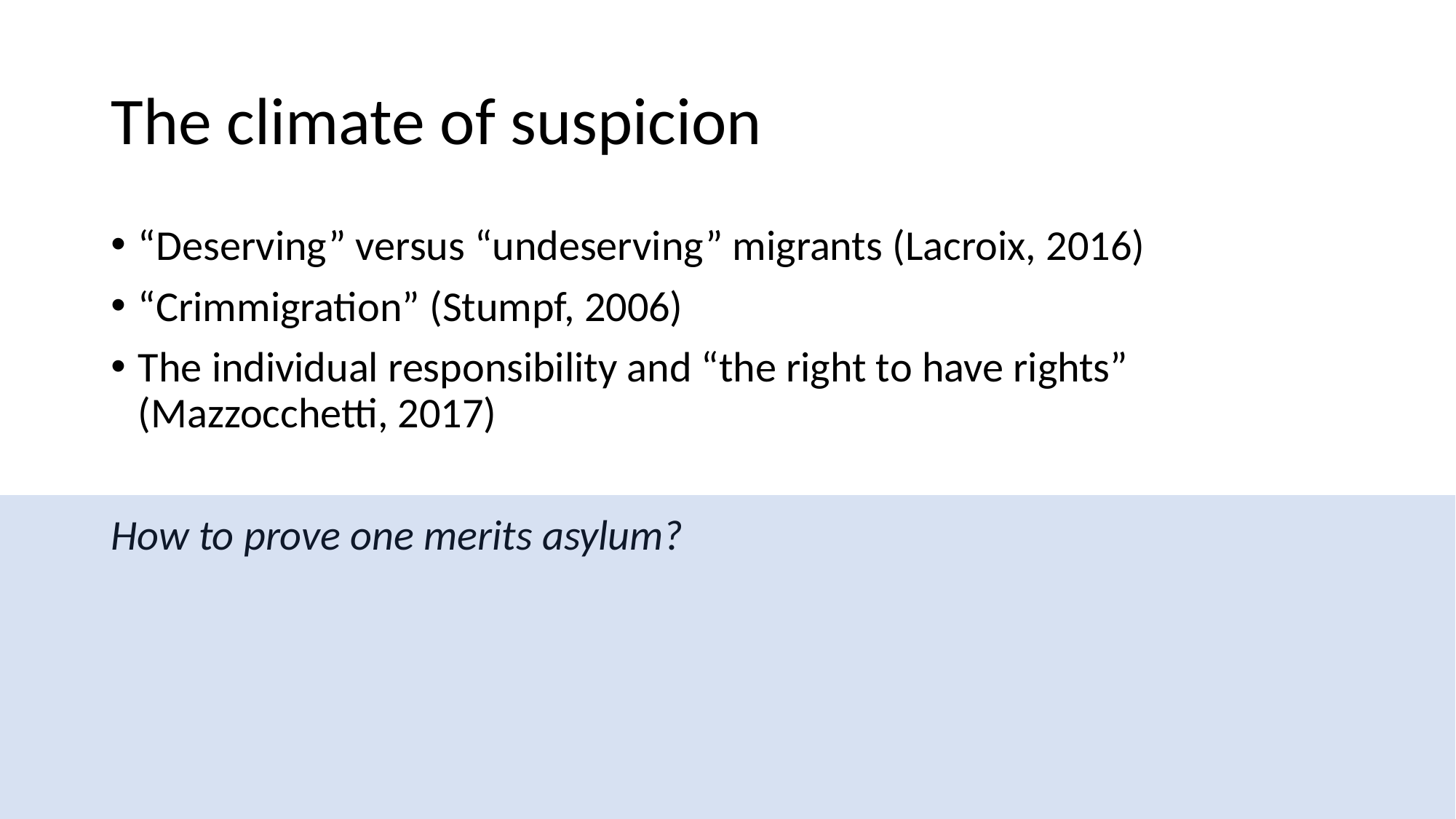

# The climate of suspicion
“Deserving” versus “undeserving” migrants (Lacroix, 2016)
“Crimmigration” (Stumpf, 2006)
The individual responsibility and “the right to have rights” (Mazzocchetti, 2017)

How to prove one merits asylum?